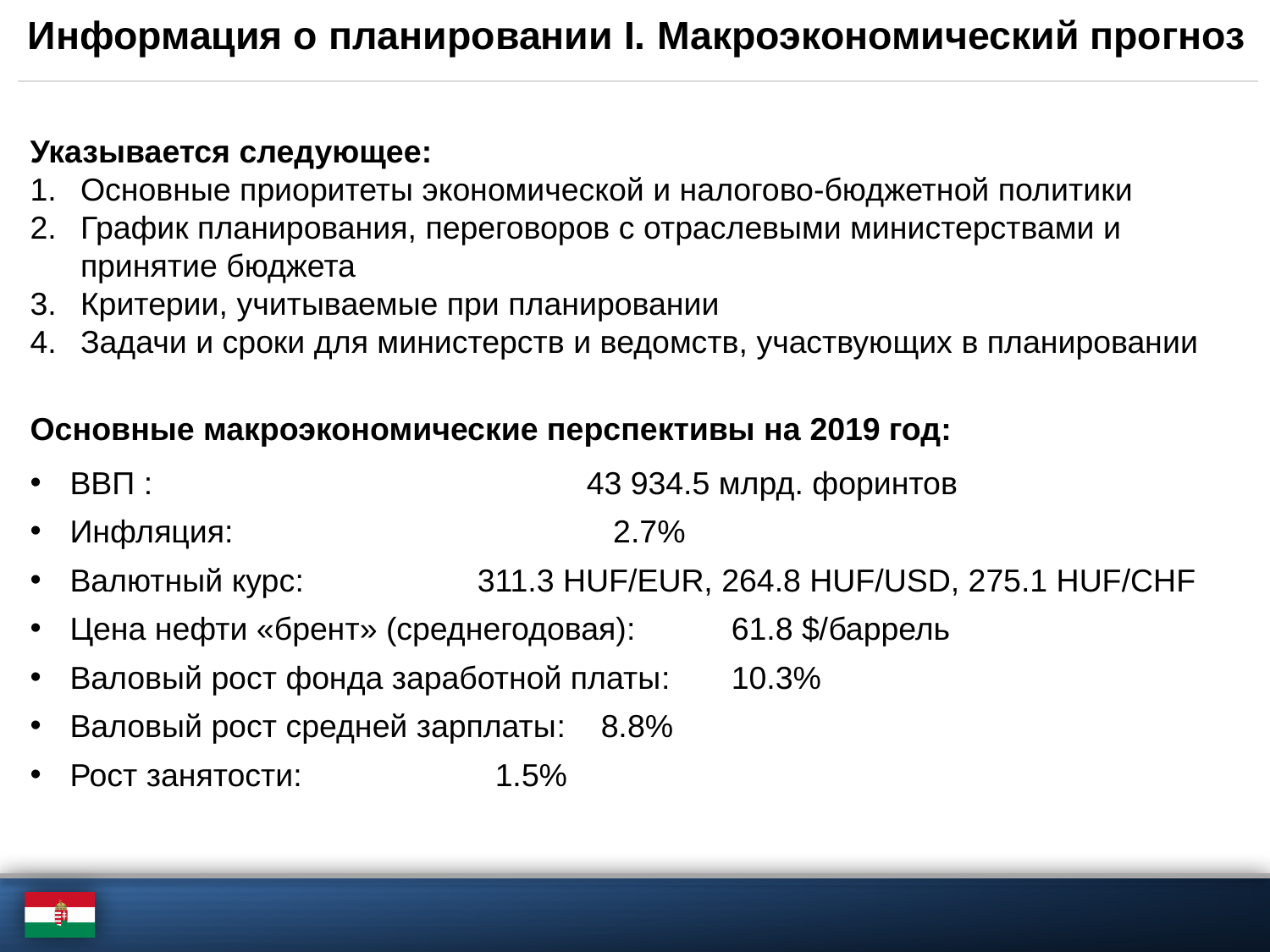

# Информация о планировании I. Макроэкономический прогноз
Указывается следующее:
Основные приоритеты экономической и налогово-бюджетной политики
График планирования, переговоров с отраслевыми министерствами и принятие бюджета
Критерии, учитываемые при планировании
Задачи и сроки для министерств и ведомств, участвующих в планировании

Основные макроэкономические перспективы на 2019 год:
ВВП : 				 43 934.5 млрд. форинтов
Инфляция: 			    2.7%
Валютный курс: 		   311.3 HUF/EUR, 264.8 HUF/USD, 275.1 HUF/CHF
Цена нефти «брент» (среднегодовая): 	   61.8 $/баррель
Валовый рост фонда заработной платы: 	   10.3%
Валовый рост средней зарплаты:    8.8%
Рост занятости:		     1.5%